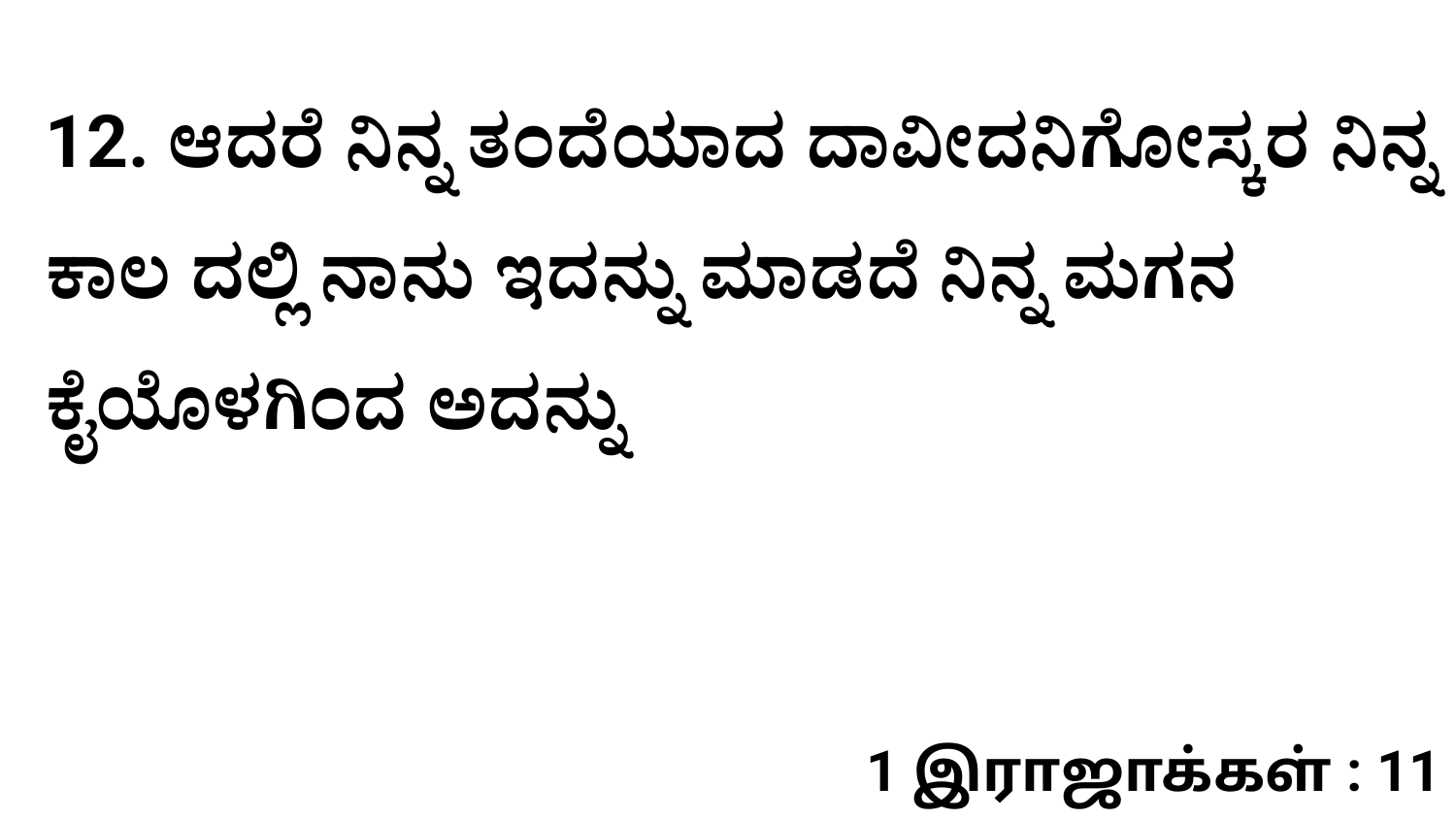

12. ಆದರೆ ನಿನ್ನ ತಂದೆಯಾದ ದಾವೀದನಿಗೋಸ್ಕರ ನಿನ್ನ ಕಾಲ ದಲ್ಲಿ ನಾನು ಇದನ್ನು ಮಾಡದೆ ನಿನ್ನ ಮಗನ ಕೈಯೊಳಗಿಂದ ಅದನ್ನು
1 இராஜாக்கள் : 11